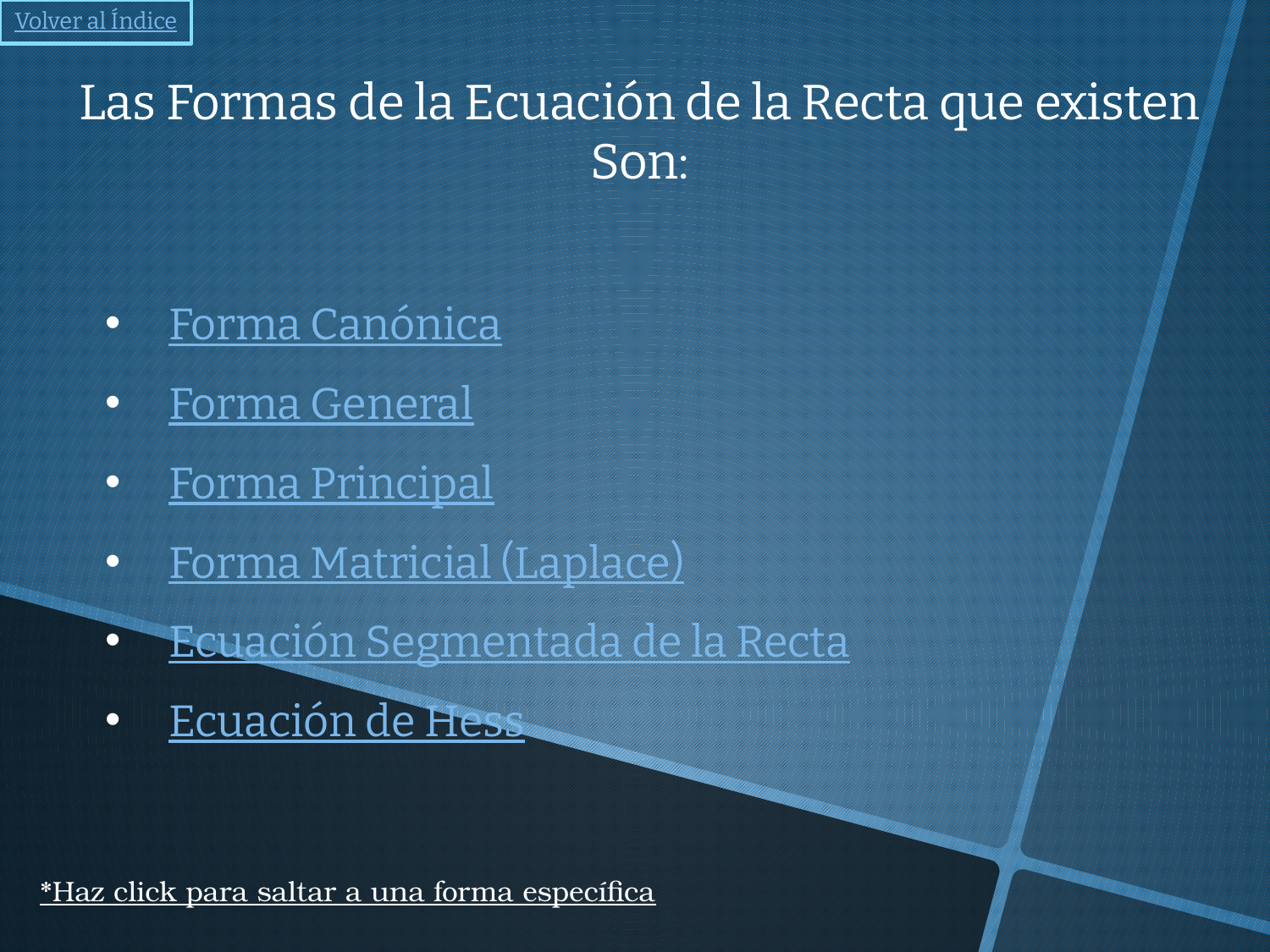

Volver al Índice

Las Formas de la Ecuación de la Recta que existen Son:
Forma Canónica
Forma General
Forma Principal
Forma Matricial (Laplace)
Ecuación Segmentada de la Recta
Ecuación de Hess

*Haz click para saltar a una forma específica